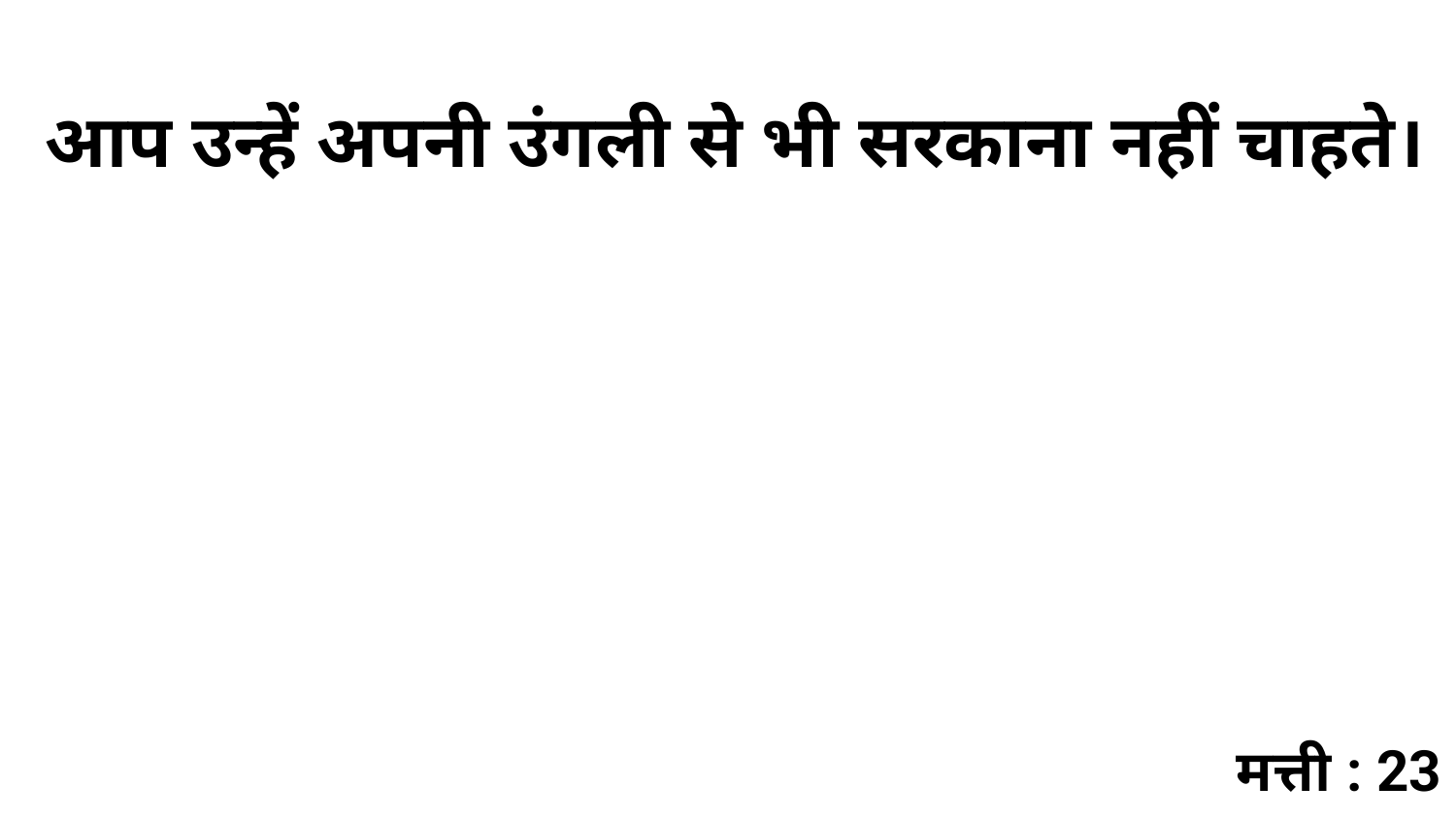

आप उन्हें अपनी उंगली से भी सरकाना नहीं चाहते।
मत्ती : 23